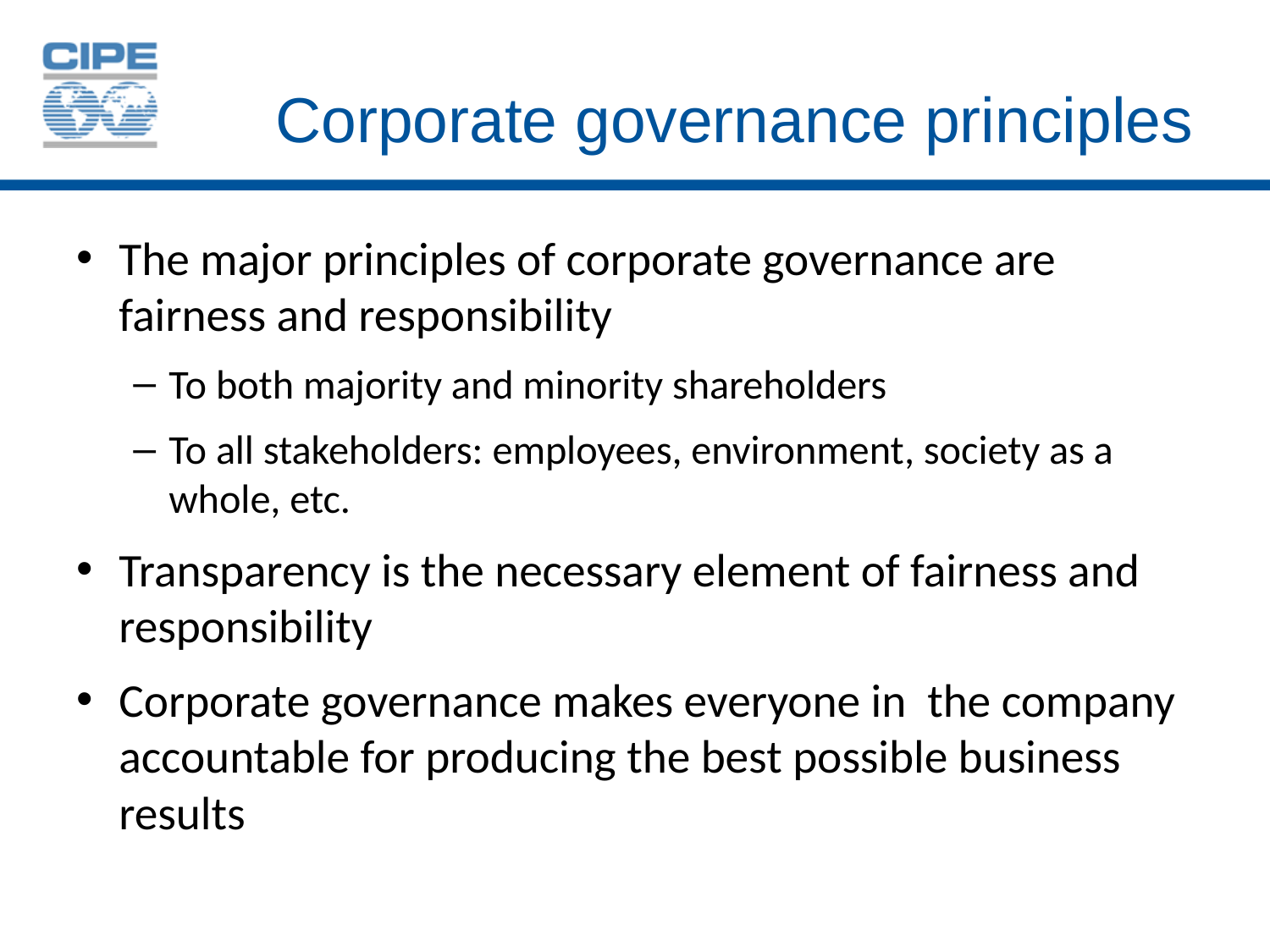

# Corporate governance principles
The major principles of corporate governance are fairness and responsibility
To both majority and minority shareholders
To all stakeholders: employees, environment, society as a whole, etc.
Transparency is the necessary element of fairness and responsibility
Corporate governance makes everyone in  the company accountable for producing the best possible business results